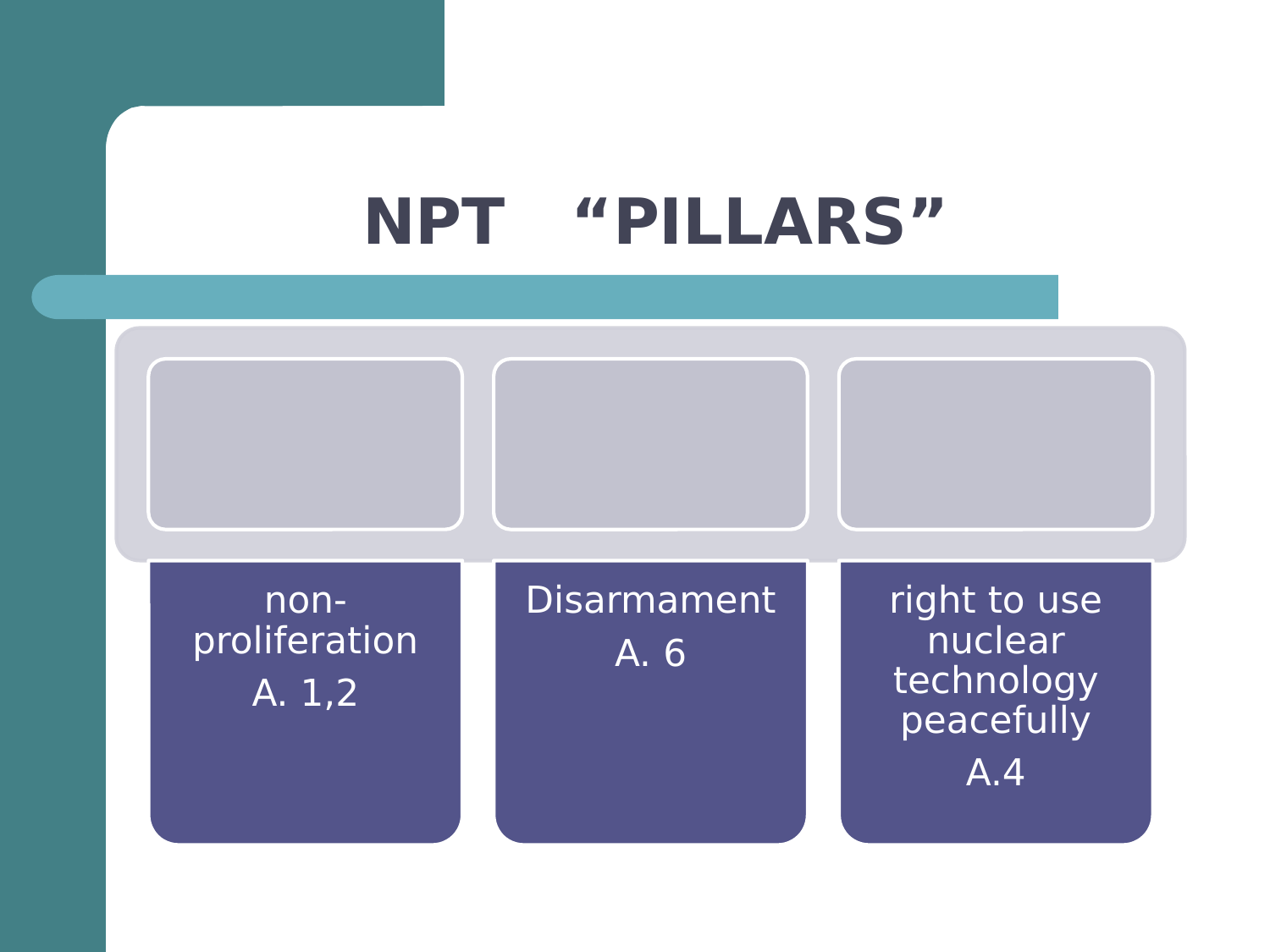

# NPT   “PILLARS”
non-proliferation
A. 1,2
Disarmament
A. 6
right to use nuclear technology peacefully
A.4